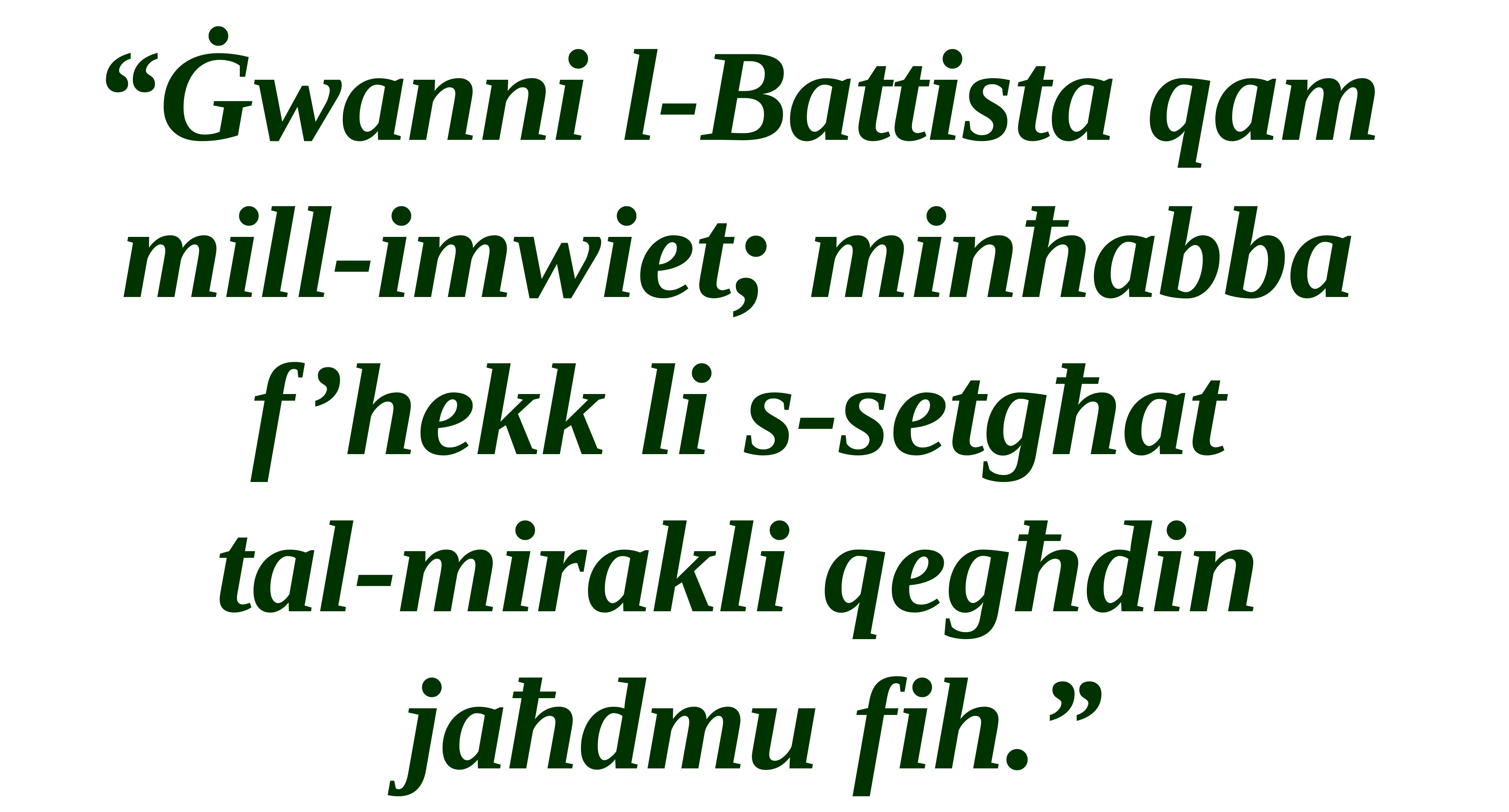

“Ġwanni l-Battista qam
mill-imwiet; minħabba
f’hekk li s-setgħat
tal-mirakli qegħdin
jaħdmu fih.”